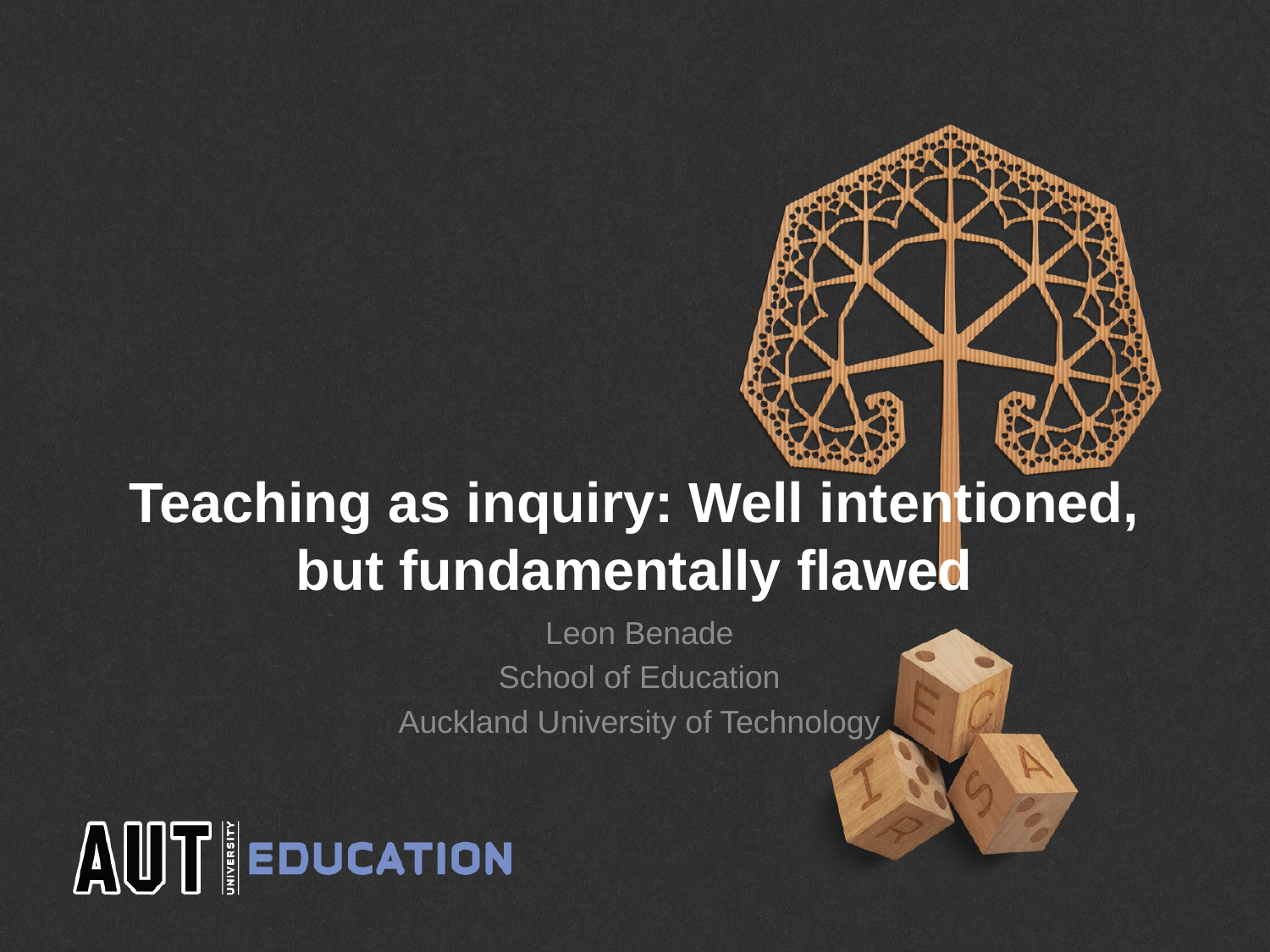

# Teaching as inquiry: Well intentioned, but fundamentally flawed
Leon Benade
School of Education
Auckland University of Technology